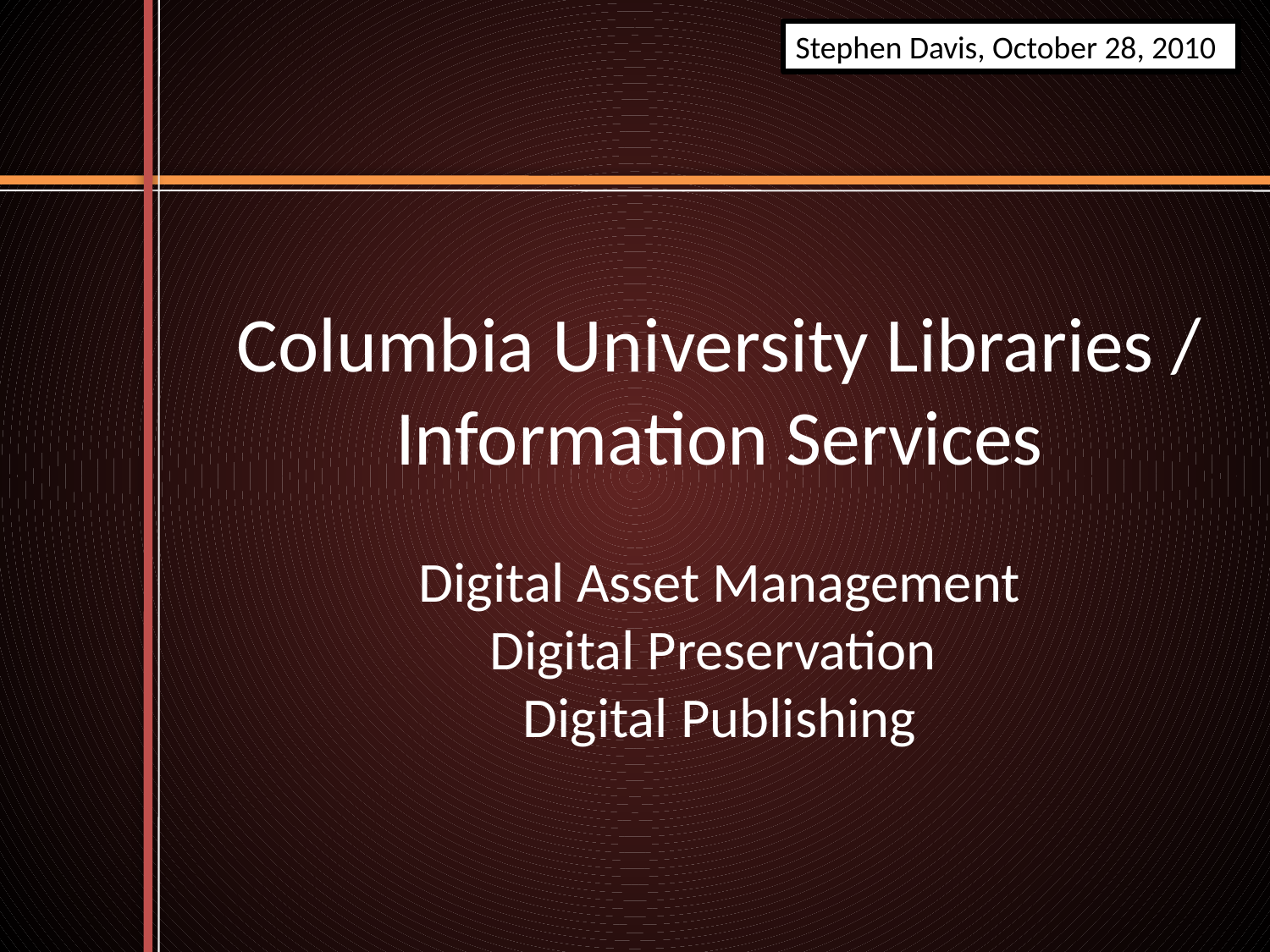

Stephen Davis, October 28, 2010
# Columbia University Libraries / Information Services
Digital Asset Management
Digital Preservation
Digital Publishing